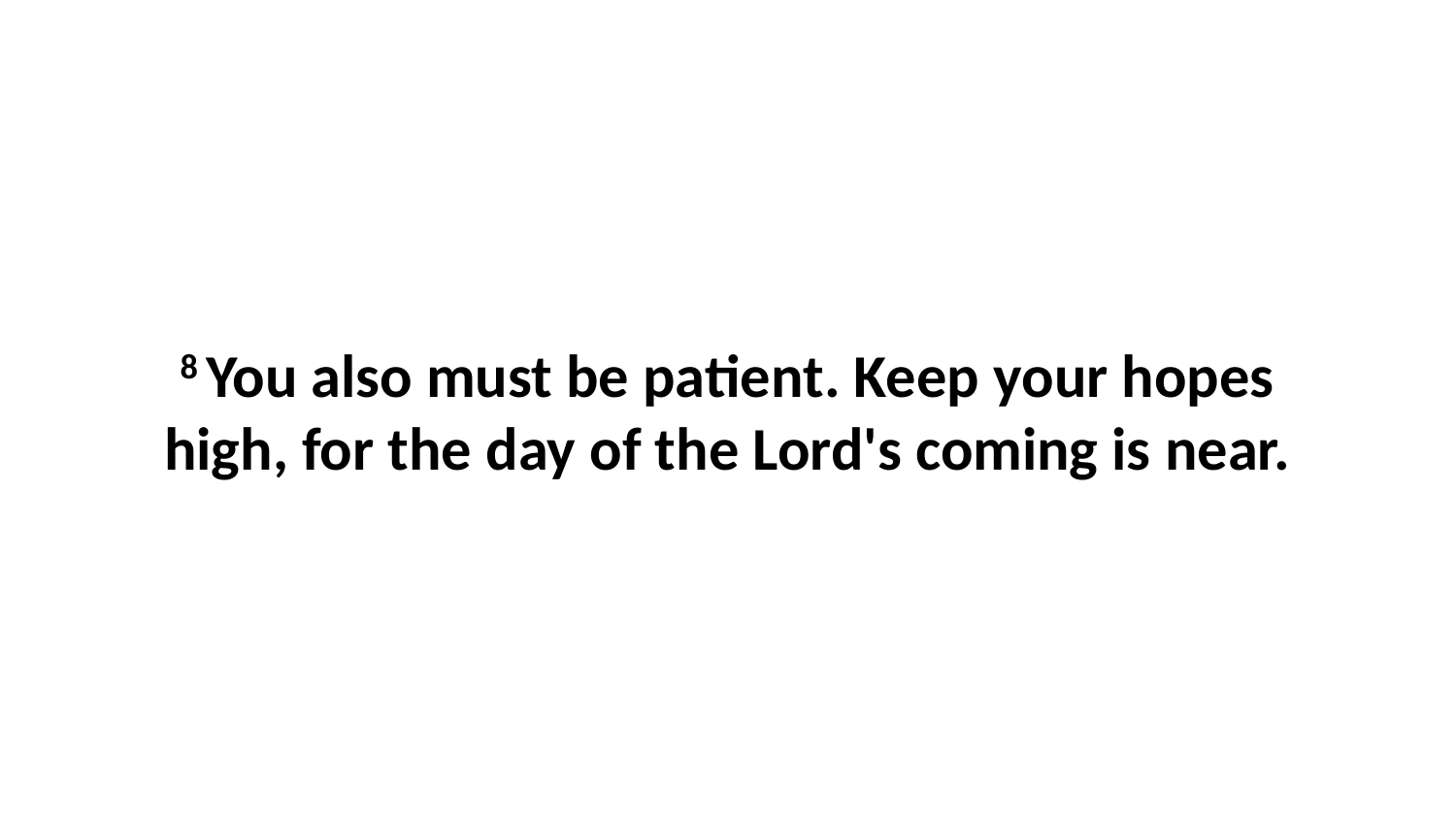

8 You also must be patient. Keep your hopes high, for the day of the Lord's coming is near.